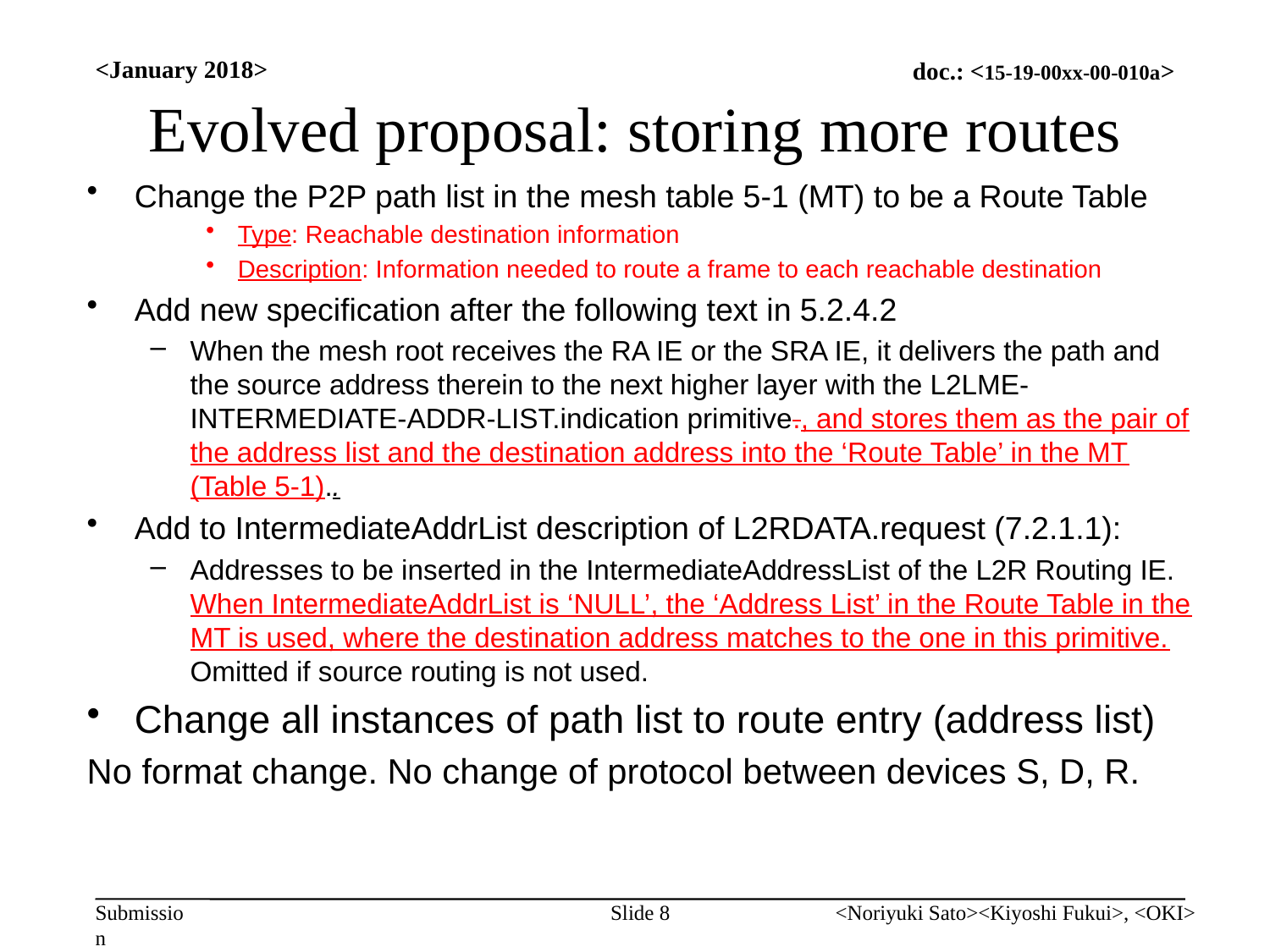

<January 2018>
# Evolved proposal: storing more routes
Change the P2P path list in the mesh table 5-1 (MT) to be a Route Table
Type: Reachable destination information
Description: Information needed to route a frame to each reachable destination
Add new specification after the following text in 5.2.4.2
When the mesh root receives the RA IE or the SRA IE, it delivers the path and the source address therein to the next higher layer with the L2LME-INTERMEDIATE-ADDR-LIST.indication primitive., and stores them as the pair of the address list and the destination address into the ‘Route Table’ in the MT (Table 5-1)..
Add to IntermediateAddrList description of L2RDATA.request (7.2.1.1):
Addresses to be inserted in the IntermediateAddressList of the L2R Routing IE. When IntermediateAddrList is ‘NULL’, the ‘Address List’ in the Route Table in the MT is used, where the destination address matches to the one in this primitive. Omitted if source routing is not used.
Change all instances of path list to route entry (address list)
No format change. No change of protocol between devices S, D, R.
Slide 8
<Noriyuki Sato><Kiyoshi Fukui>, <OKI>